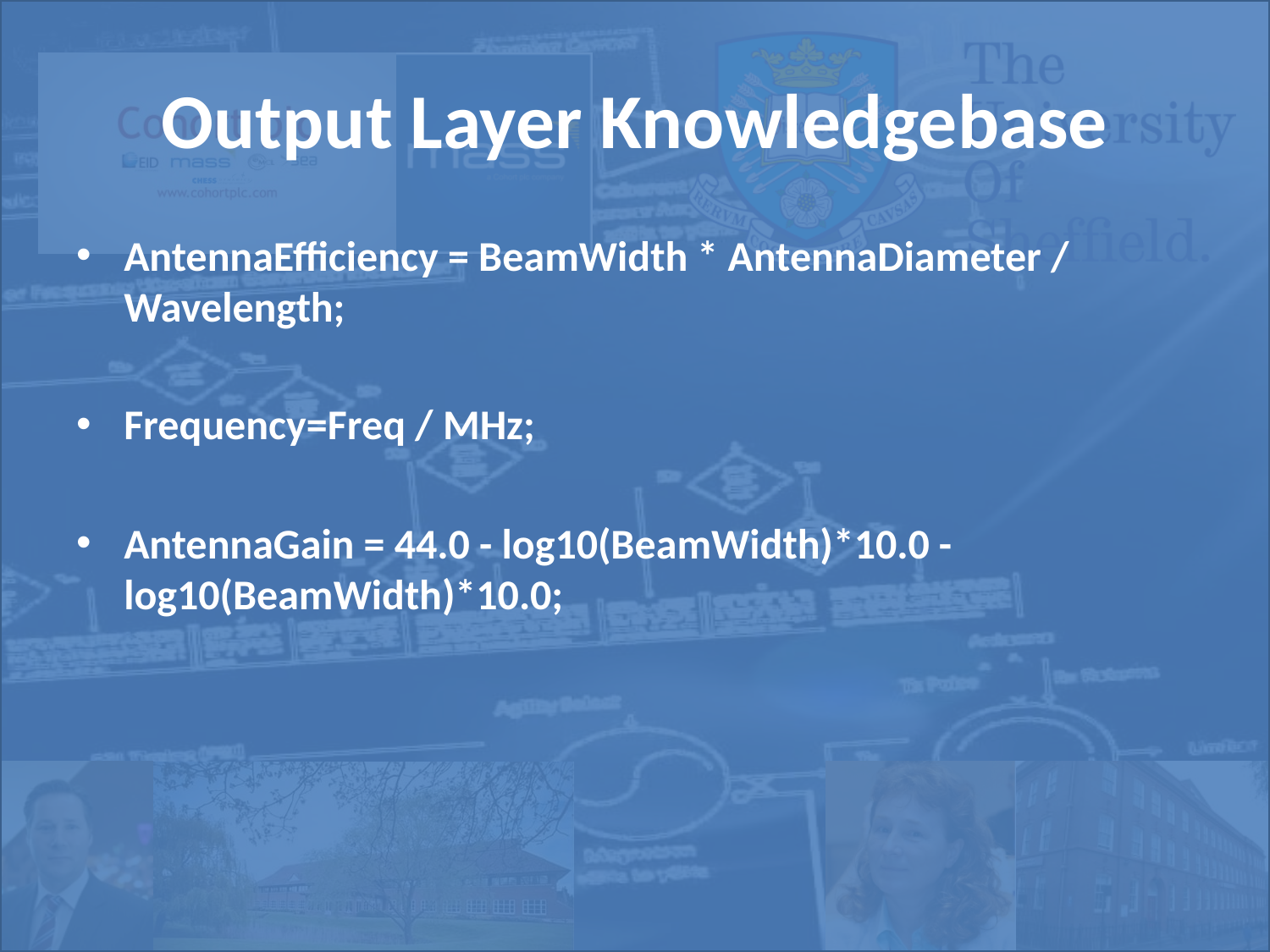

# Output Layer Knowledgebase
AntennaEfficiency = BeamWidth * AntennaDiameter / Wavelength;

Frequency=Freq / MHz;

AntennaGain = 44.0 - log10(BeamWidth)*10.0 - log10(BeamWidth)*10.0;